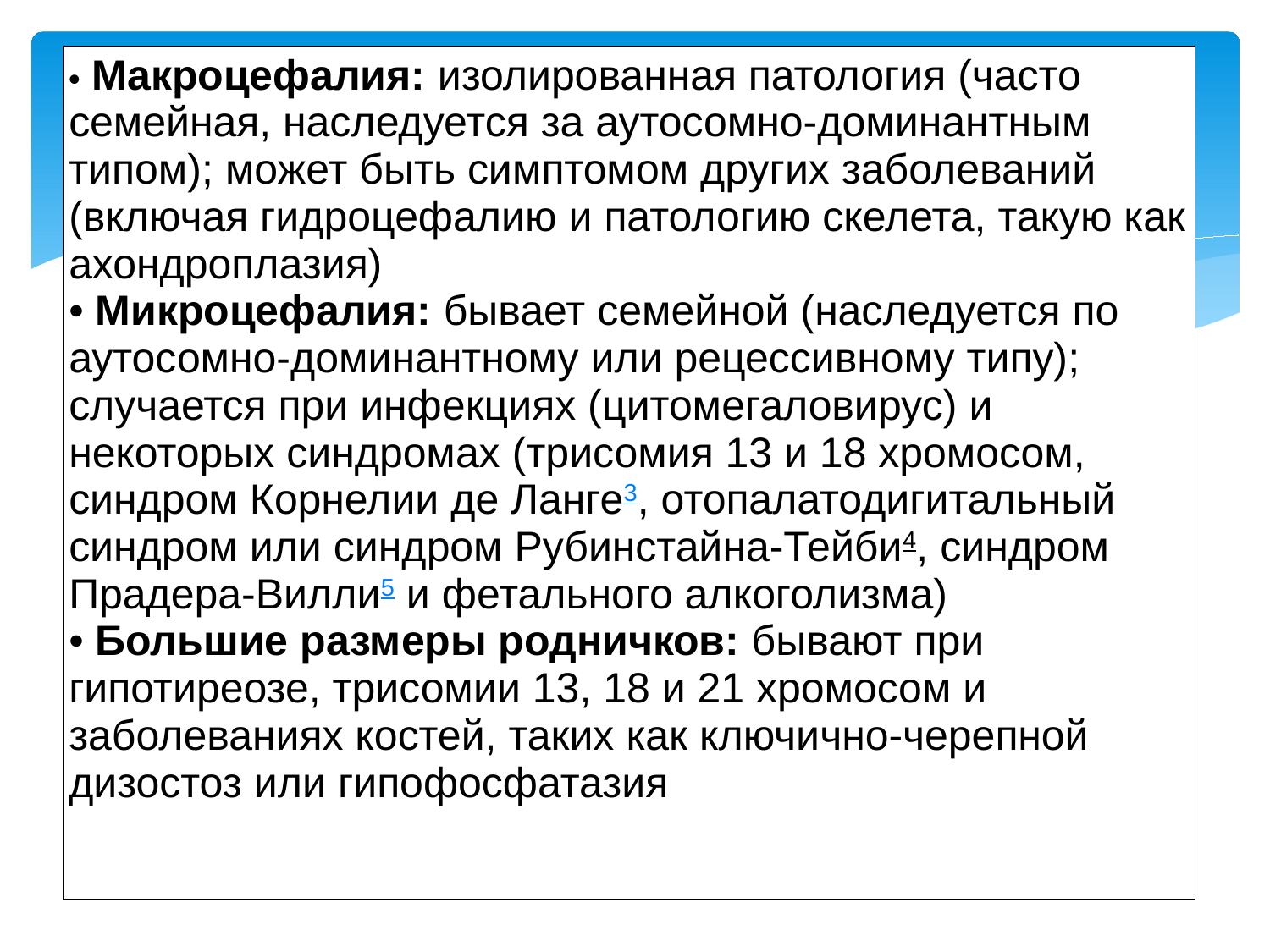

| • Макроцефалия: изолированная патология (часто семейная, наследуется за аутосомно-доминантным типом); может быть симптомом других заболеваний (включая гидроцефалию и патологию скелета, такую как ахондроплазия) • Микроцефалия: бывает семейной (наследуется по аутосомно-доминантному или рецессивному типу); случается при инфекциях (цитомегаловирус) и некоторых синдромах (трисомия 13 и 18 хромосом, синдром Корнелии де Ланге3, отопалатодигитальный синдром или синдром Рубинстайна-Тейби4, синдром Прадера-Вилли5 и фетального алкоголизма) • Большие размеры родничков: бывают при гипотиреозе, трисомии 13, 18 и 21 хромосом и заболеваниях костей, таких как ключично-черепной дизостоз или гипофосфатазия |
| --- |